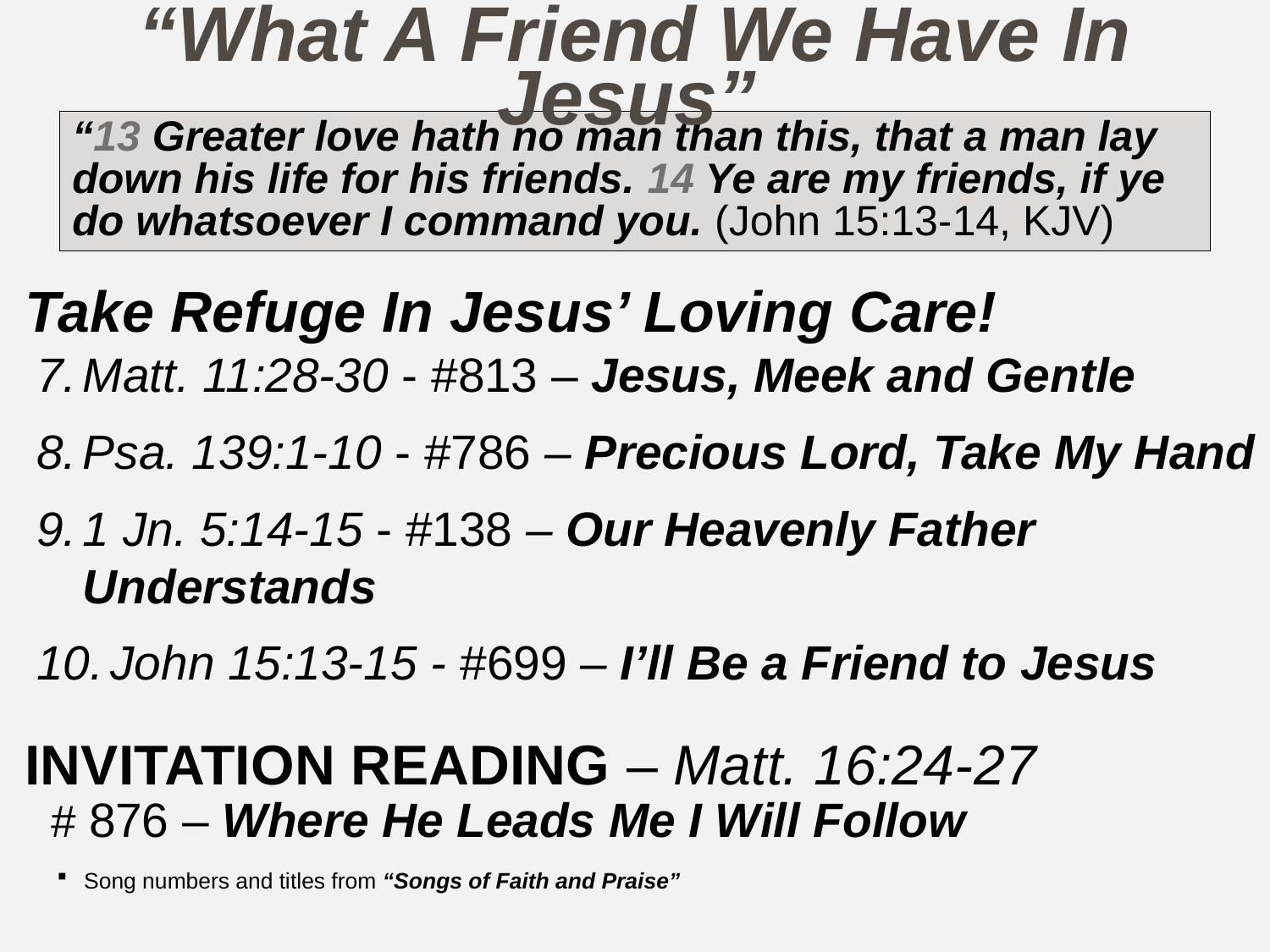

# “What A Friend We Have In Jesus”
“13 Greater love hath no man than this, that a man lay down his life for his friends. 14 Ye are my friends, if ye do whatsoever I command you. (John 15:13-14, KJV)
Take Refuge In Jesus’ Loving Care!
Matt. 11:28-30 - #813 – Jesus, Meek and Gentle
Psa. 139:1-10 - #786 – Precious Lord, Take My Hand
1 Jn. 5:14-15 - #138 – Our Heavenly Father Understands
 John 15:13-15 - #699 – I’ll Be a Friend to Jesus
INVITATION READING – Matt. 16:24-27
# 876 – Where He Leads Me I Will Follow
Song numbers and titles from “Songs of Faith and Praise”